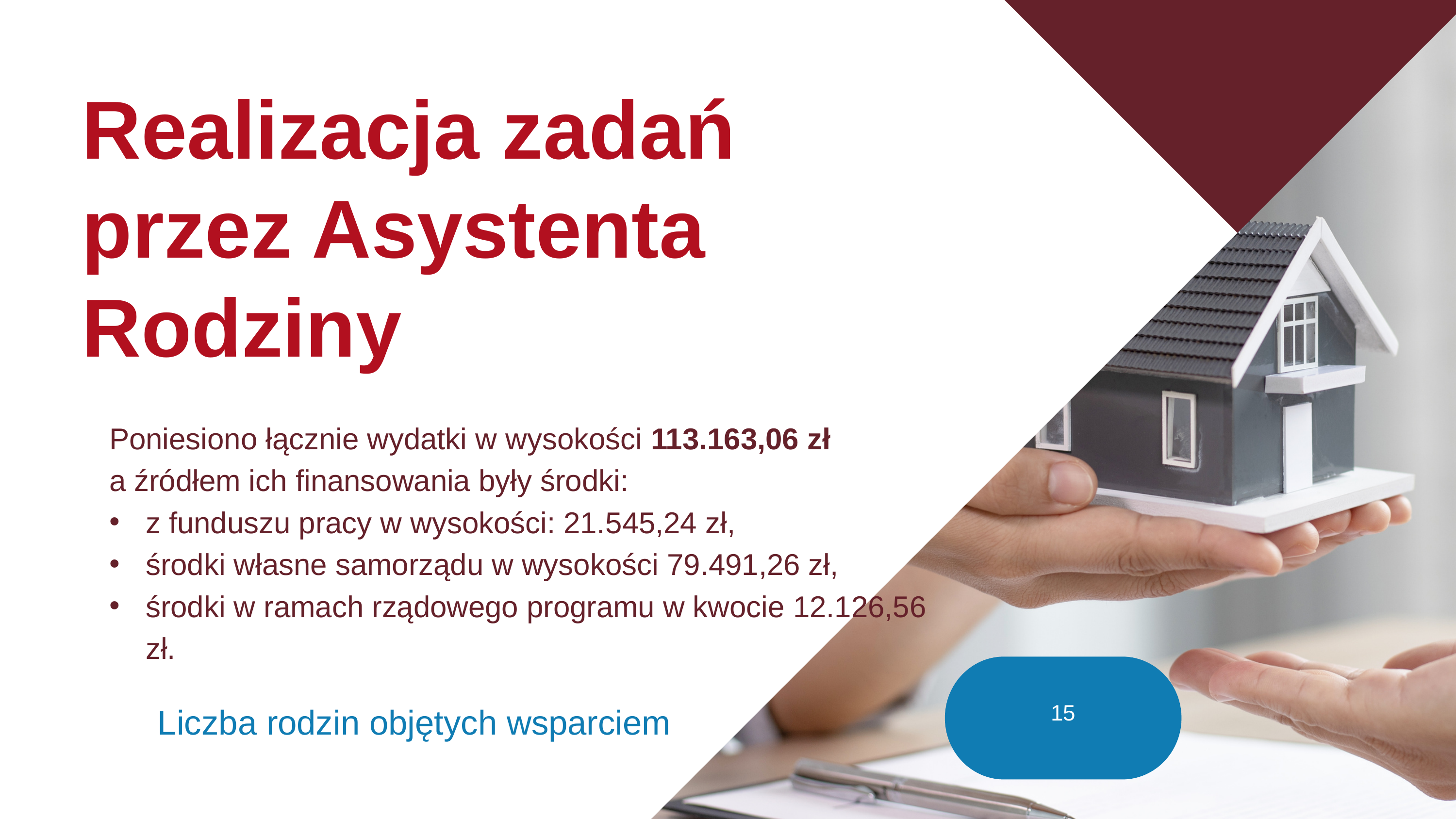

Realizacja zadań przez Asystenta Rodziny
Poniesiono łącznie wydatki w wysokości 113.163,06 zł
a źródłem ich finansowania były środki:
z funduszu pracy w wysokości: 21.545,24 zł,
środki własne samorządu w wysokości 79.491,26 zł,
środki w ramach rządowego programu w kwocie 12.126,56 zł.

15
Liczba rodzin objętych wsparciem